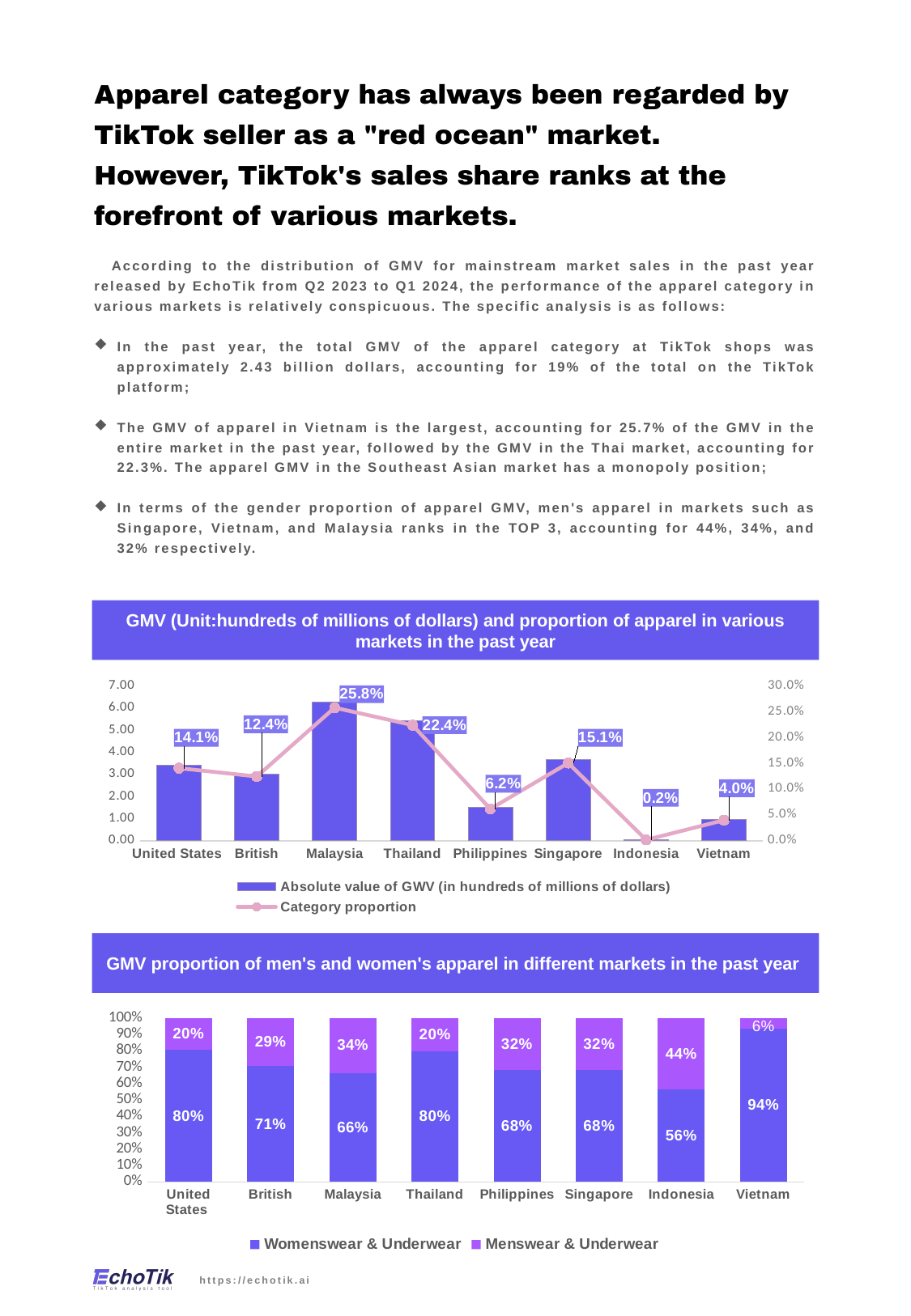

Apparel category has always been regarded by TikTok seller as a "red ocean" market.
However, TikTok's sales share ranks at the forefront of various markets.
  According to the distribution of GMV for mainstream market sales in the past year released by EchoTik from Q2 2023 to Q1 2024, the performance of the apparel category in various markets is relatively conspicuous. The specific analysis is as follows:

In the past year, the total GMV of the apparel category at TikTok shops was approximately 2.43 billion dollars, accounting for 19% of the total on the TikTok platform;

The GMV of apparel in Vietnam is the largest, accounting for 25.7% of the GMV in the entire market in the past year, followed by the GMV in the Thai market, accounting for 22.3%. The apparel GMV in the Southeast Asian market has a monopoly position;

In terms of the gender proportion of apparel GMV, men's apparel in markets such as Singapore, Vietnam, and Malaysia ranks in the TOP 3, accounting for 44%, 34%, and 32% respectively.
GMV (Unit:hundreds of millions of dollars) and proportion of apparel in various markets in the past year

### Chart

| Category | Absolute value of GWV (in hundreds of millions of dollars)  | Category proportion |
|---|---|---|
| United States  | 3.4157278877 | 0.140609036831884 |
| British | 3.0223949192 | 0.124417416283254 |
| Malaysia | 6.2589673303 | 0.257651486538148 |
| Thailand | 5.43842892729999 | 0.223873879444542 |
| Philippines | 1.4954459473 | 0.0615602943785976 |
| Singapore | 3.6561526876 | 0.150506165835097 |
| Indonesia | 0.0397999614 | 0.00163837238280958 |
| Vietnam | 0.9654604442 | 0.0397433483056681 |
GMV proportion of men's and women's apparel in different markets in the past year

### Chart

| Category | Womenswear & Underwear | Menswear & Underwear  |
|---|---|---|
| United States  | 0.803993178551815 | 0.196006821448185 |
| British | 0.705143915793809 | 0.294856084206191 |
| Malaysia | 0.663502096487369 | 0.336497903512631 |
| Thailand | 0.796672921098746 | 0.203327078901255 |
| Philippines | 0.680357465033735 | 0.319642534966265 |
| Singapore | 0.681538368501697 | 0.318461631498303 |
| Indonesia | 0.562516218922765 | 0.437483781077235 |
| Vietnam | 0.935124223600998 | 0.0648757763990016 |